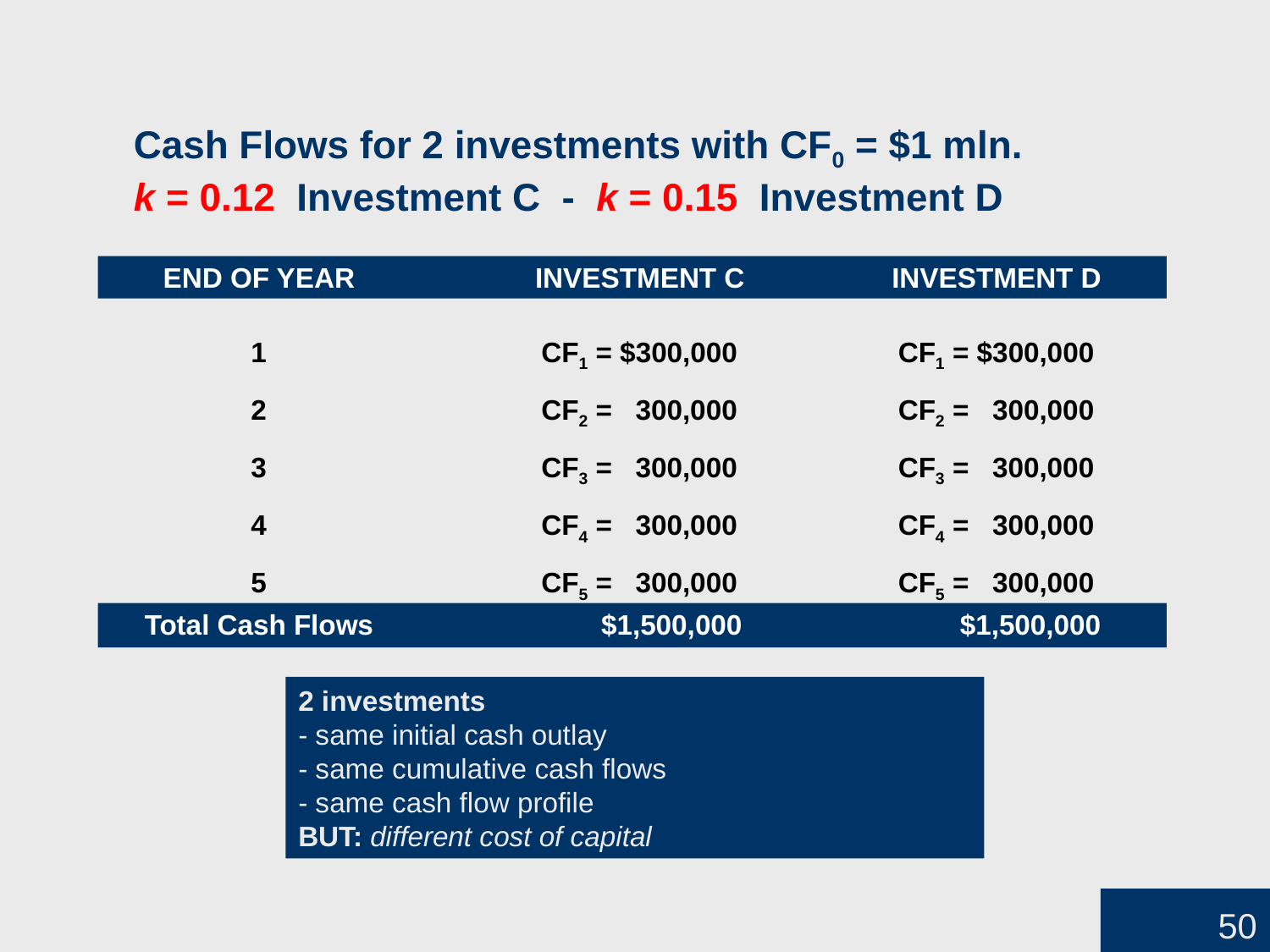

# Cash Flows for 2 investments with CF0 = $1 mln. k = 0.12  Investment C  -  k = 0.15  Investment D
	END OF YEAR	INVESTMENT C	INVESTMENT D

	1	CF1 = $300,000	CF1 = $300,000
	2	CF2 =   300,000	CF2 =   300,000
	3	CF3 =   300,000	CF3 =   300,000
	4	CF4 =   300,000	CF4 =   300,000
	5	CF5 =   300,000	CF5 =   300,000
	Total Cash Flows	$1,500,000	$1,500,000

2 investments
- same initial cash outlay
- same cumulative cash flows
- same cash flow profile
BUT: different cost of capital
50